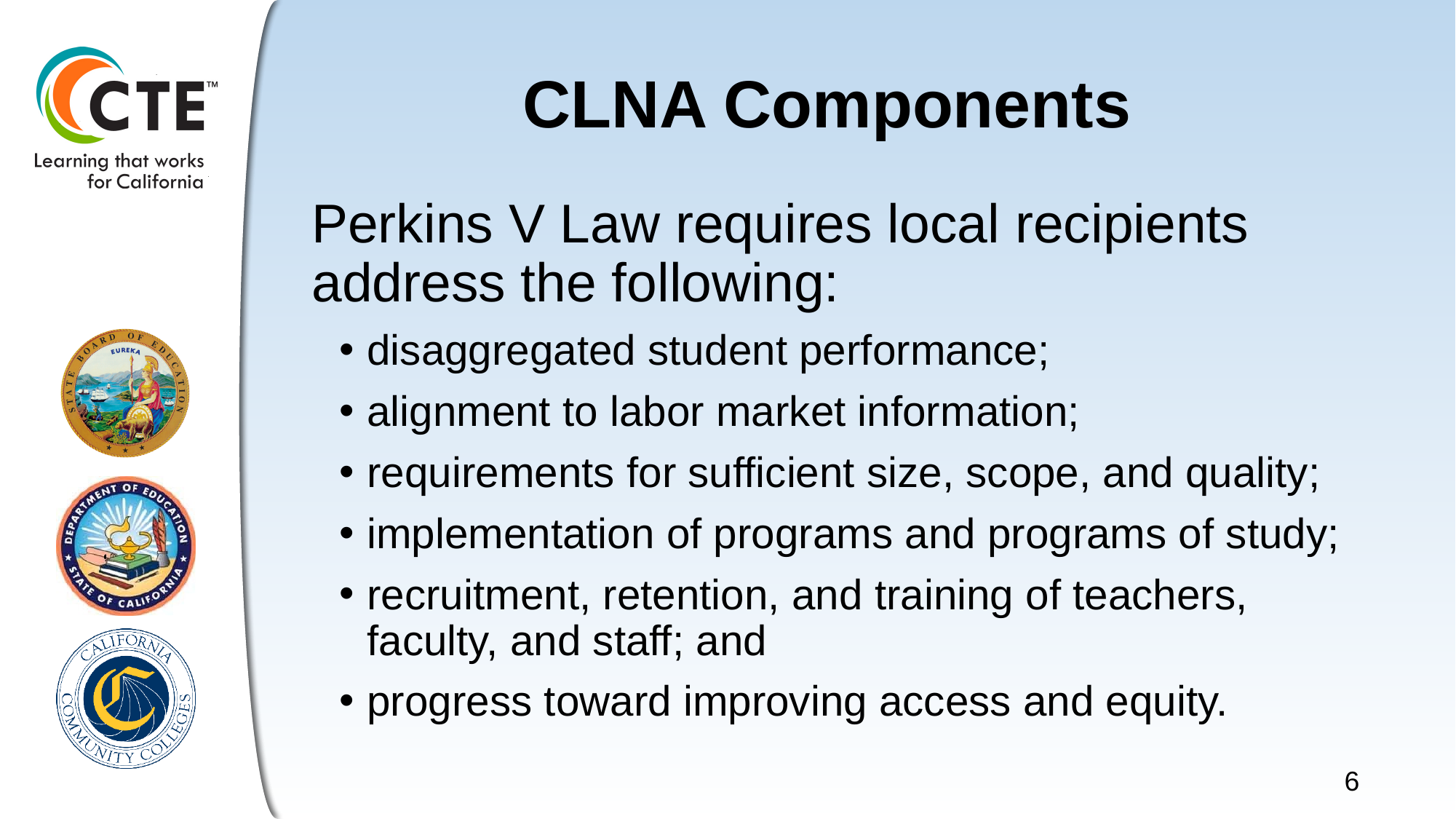

# CLNA Components
Perkins V Law requires local recipients address the following:
disaggregated student performance;
alignment to labor market information;
requirements for sufficient size, scope, and quality;
implementation of programs and programs of study;
recruitment, retention, and training of teachers, faculty, and staff; and
progress toward improving access and equity.